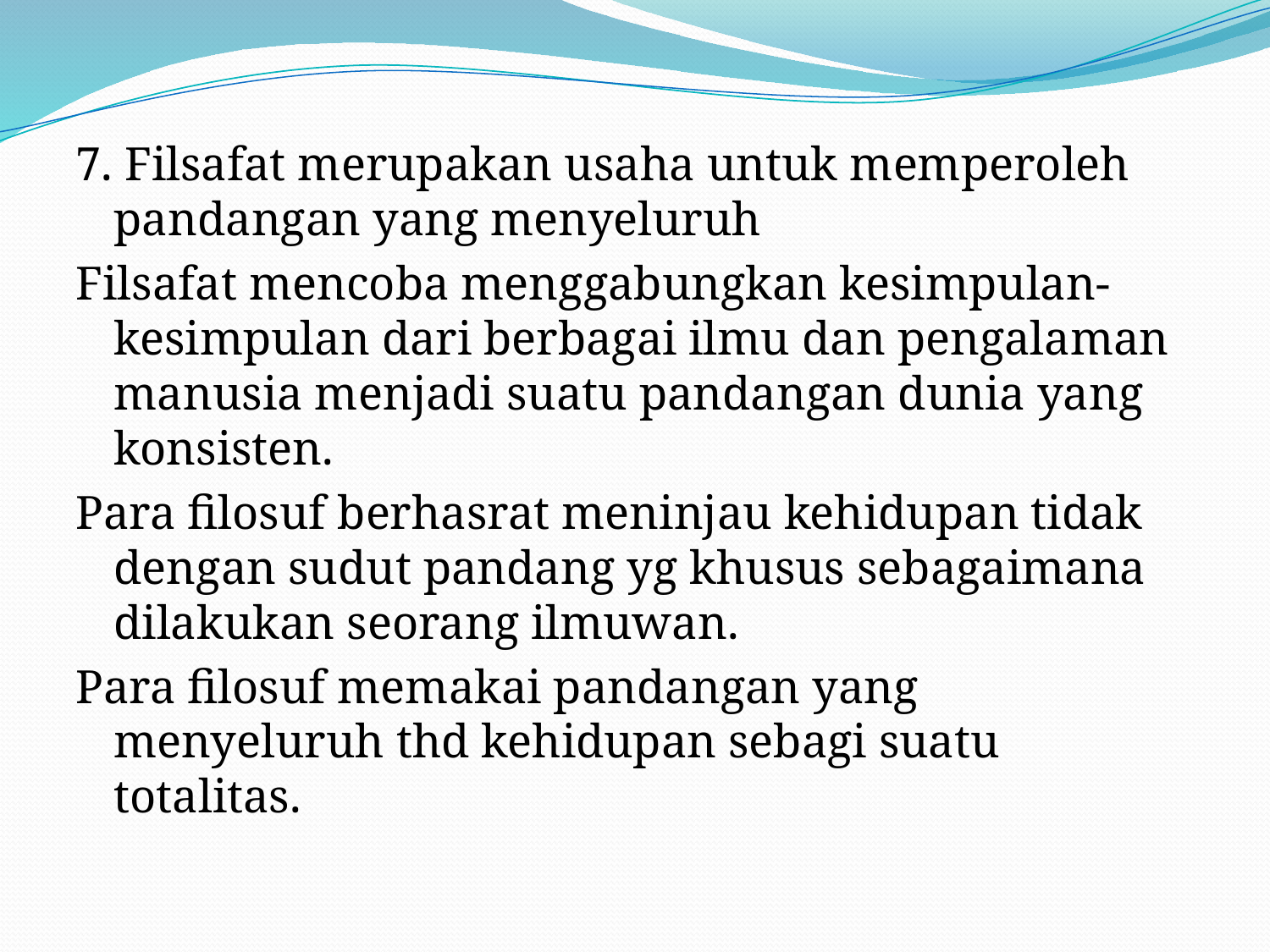

7. Filsafat merupakan usaha untuk memperoleh pandangan yang menyeluruh
Filsafat mencoba menggabungkan kesimpulan-kesimpulan dari berbagai ilmu dan pengalaman manusia menjadi suatu pandangan dunia yang konsisten.
Para filosuf berhasrat meninjau kehidupan tidak dengan sudut pandang yg khusus sebagaimana dilakukan seorang ilmuwan.
Para filosuf memakai pandangan yang menyeluruh thd kehidupan sebagi suatu totalitas.